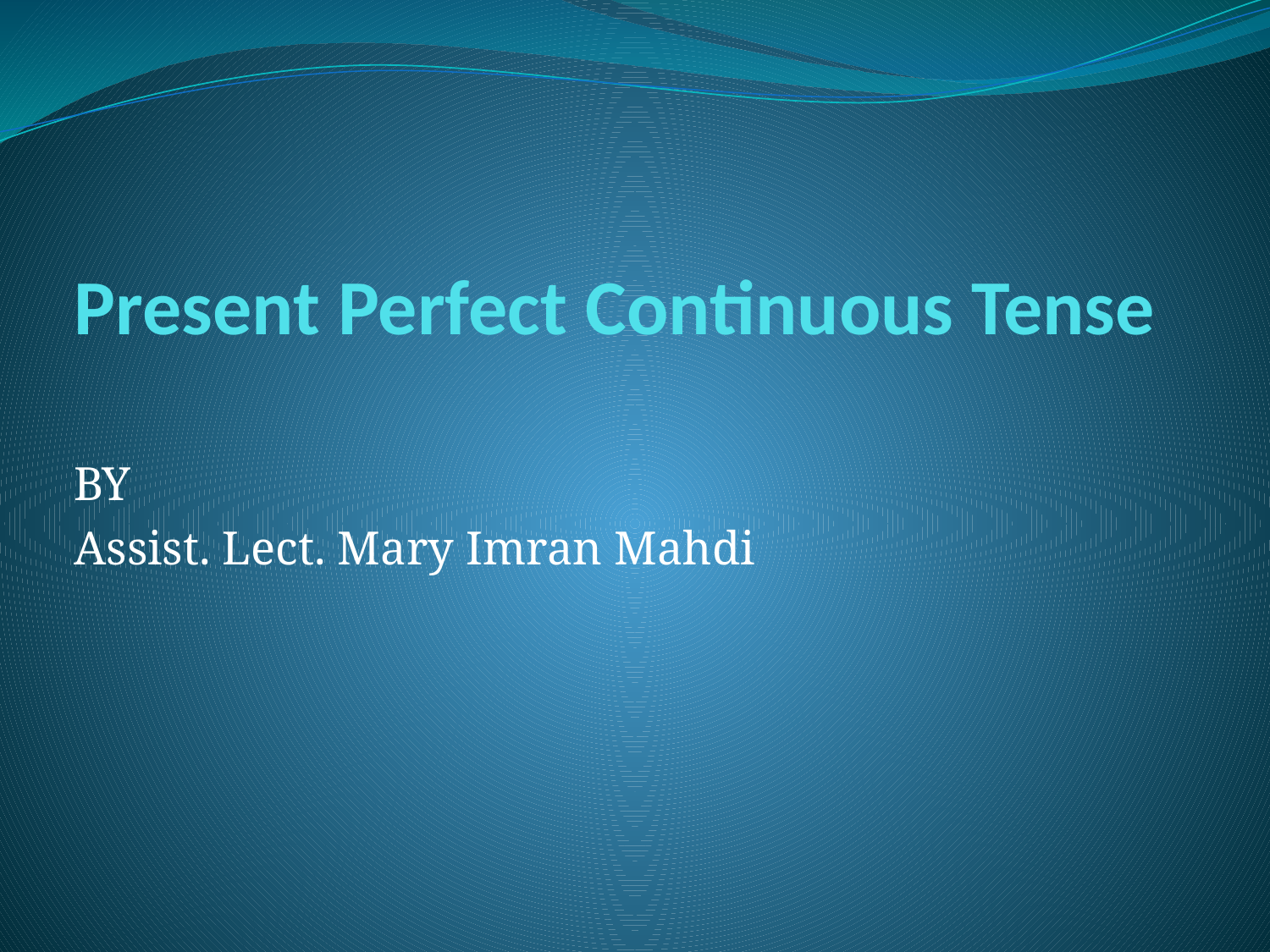

# Present Perfect Continuous Tense
BY
Assist. Lect. Mary Imran Mahdi